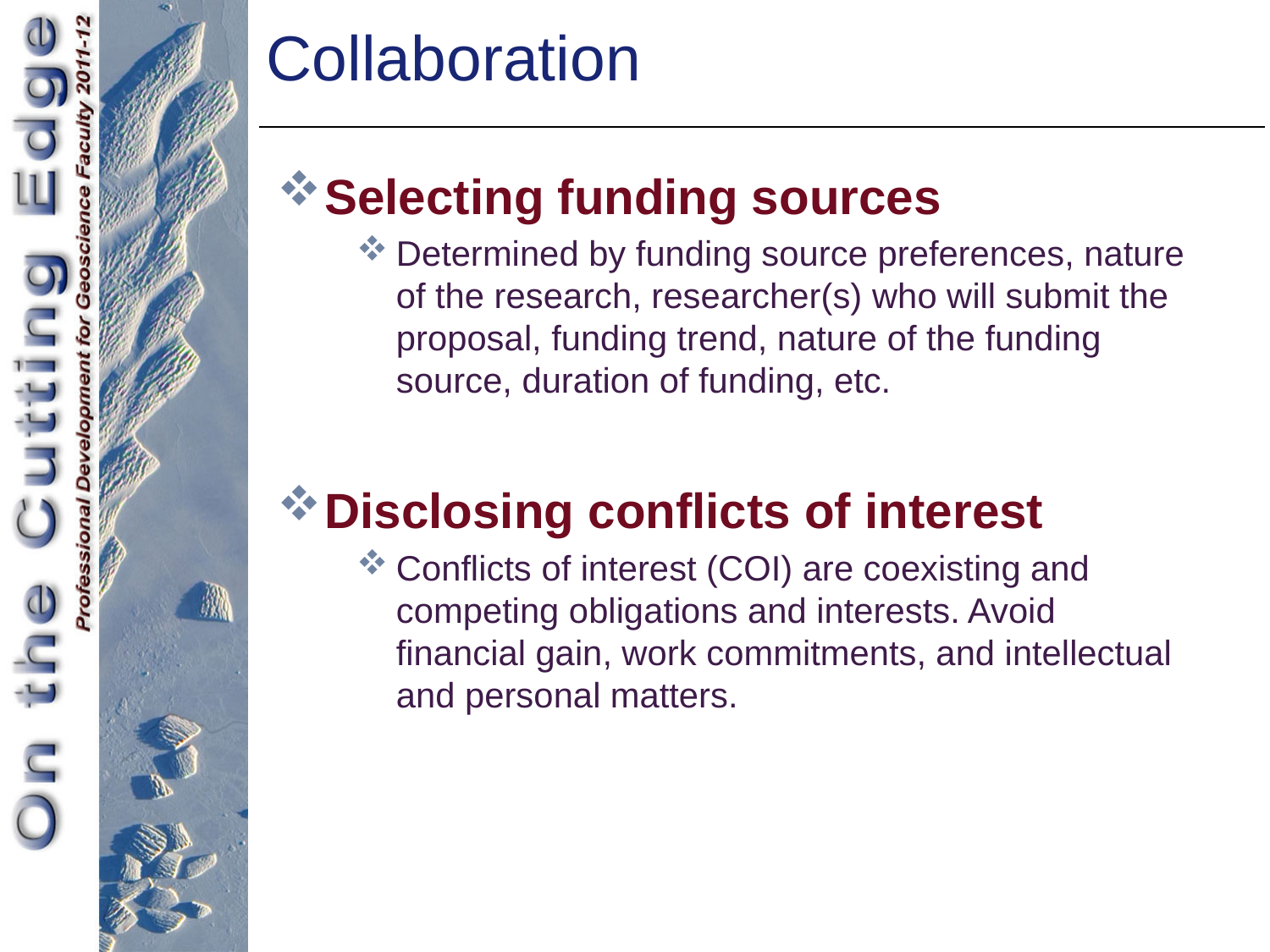

Collaboration
Selecting funding sources
Determined by funding source preferences, nature of the research, researcher(s) who will submit the proposal, funding trend, nature of the funding source, duration of funding, etc.

Disclosing conflicts of interest
Conflicts of interest (COI) are coexisting and competing obligations and interests. Avoid financial gain, work commitments, and intellectual and personal matters.